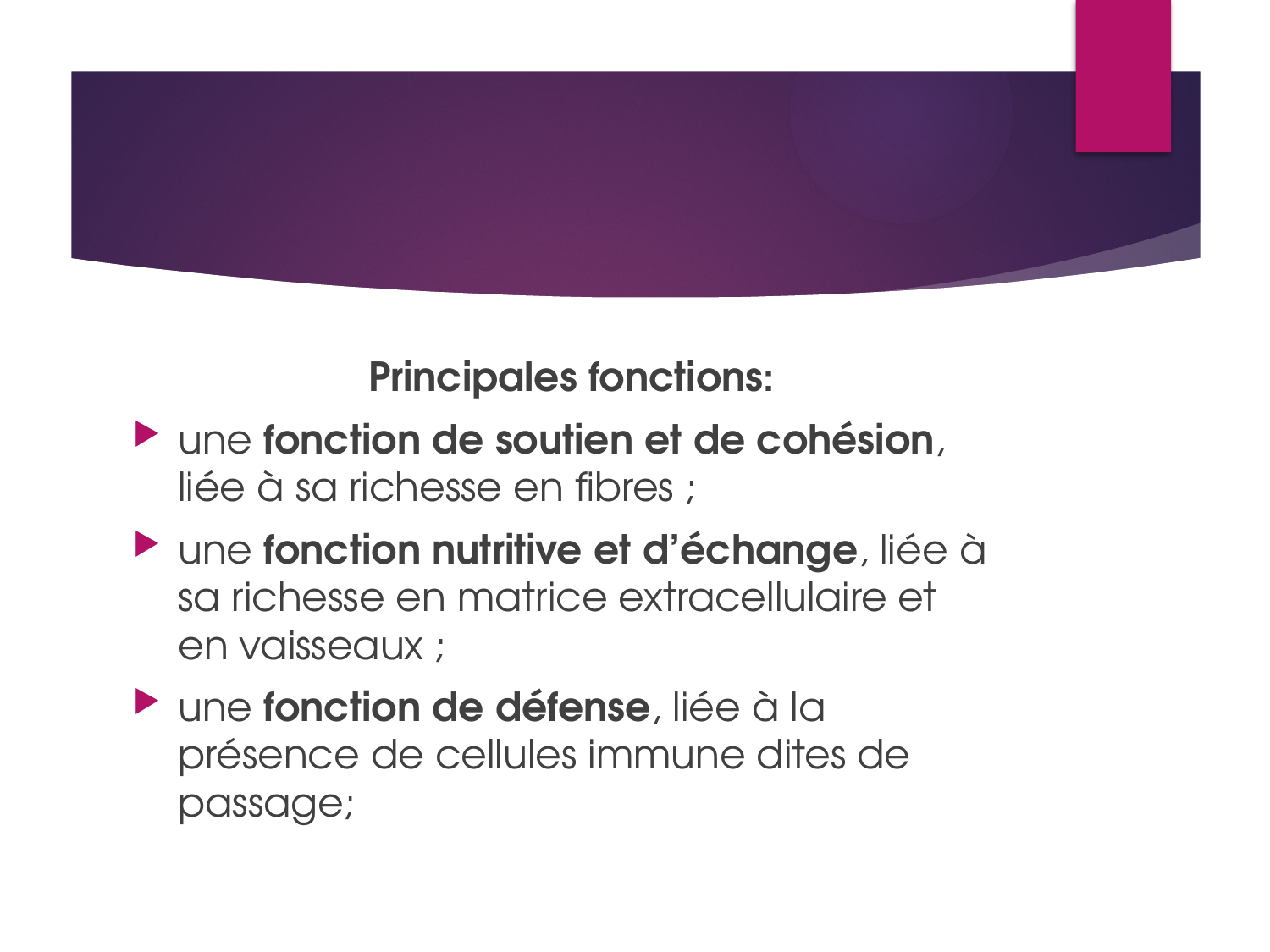

#
                     Principales fonctions:
une fonction de soutien et de cohésion, liée à sa richesse en fibres ;
une fonction nutritive et d’échange, liée à sa richesse en matrice extracellulaire et en vaisseaux ;
une fonction de défense, liée à la présence de cellules immune dites de passage;